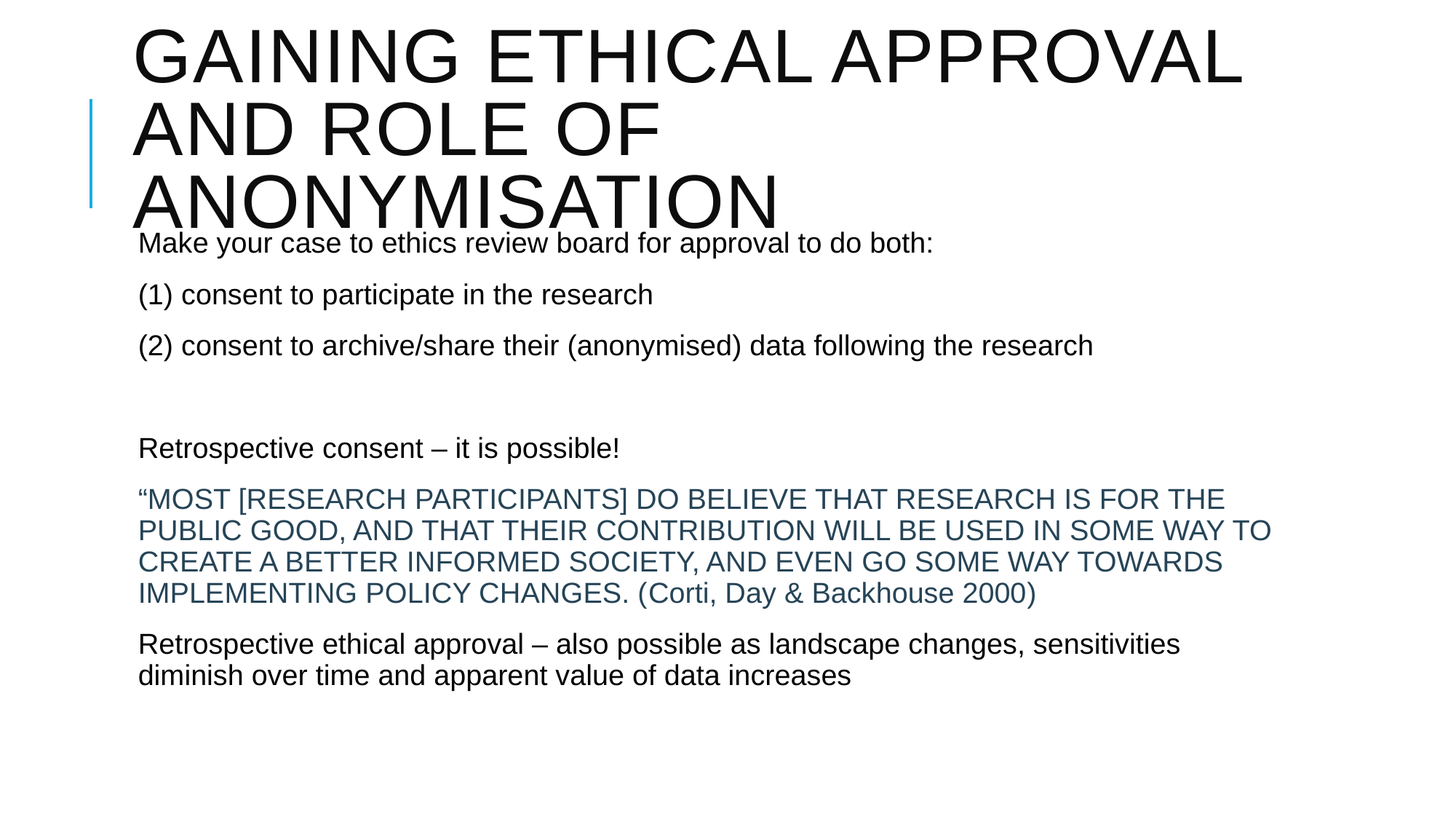

# GAINING Ethical approval and role of anonymisation
Make your case to ethics review board for approval to do both:
(1) consent to participate in the research
(2) consent to archive/share their (anonymised) data following the research

Retrospective consent – it is possible!
“Most [research participants] do believe that research is for the public good, and that their contribution will be used in some way to create a better informed society, and even go some way towards implementing policy changes. (Corti, Day & Backhouse 2000)
Retrospective ethical approval – also possible as landscape changes, sensitivities diminish over time and apparent value of data increases